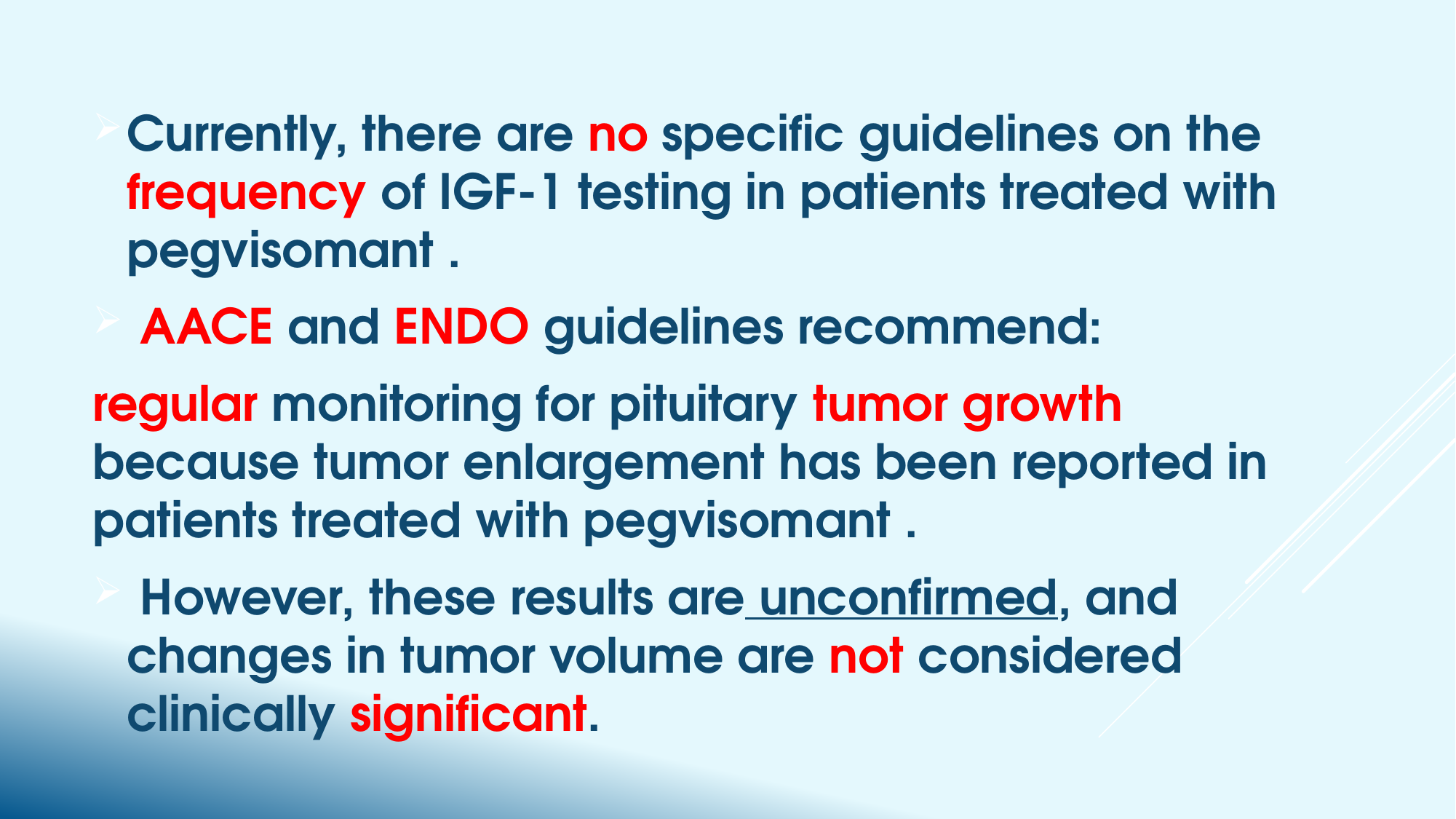

Currently, there are no specific guidelines on the frequency of IGF-1 testing in patients treated with pegvisomant .
 AACE and ENDO guidelines recommend:
regular monitoring for pituitary tumor growth  because tumor enlargement has been reported in patients treated with pegvisomant .
 However, these results are unconfirmed, and changes in tumor volume are not considered clinically significant.
#